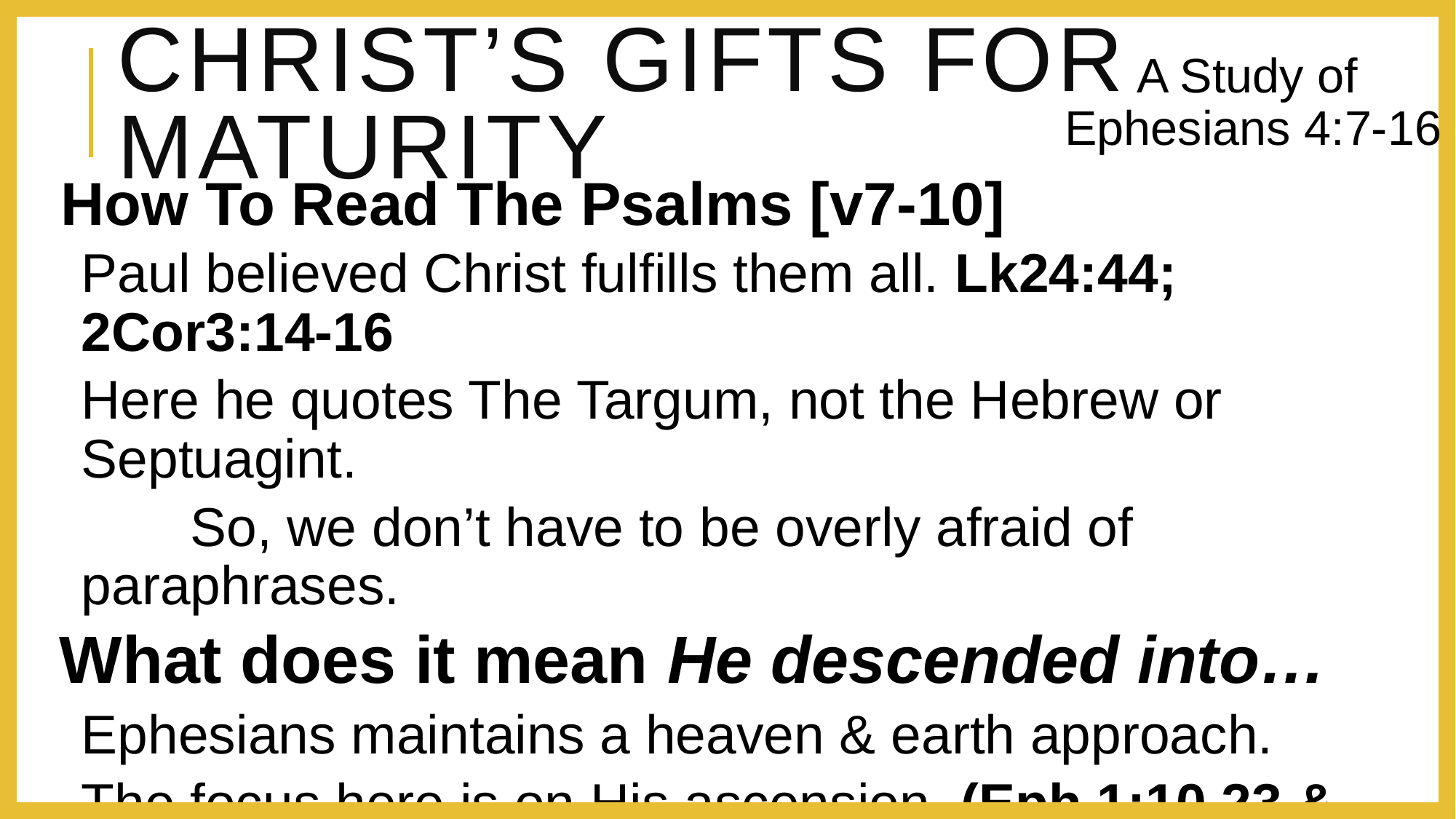

# Christ’s Gifts For Maturity
A Study of
Ephesians 4:7-16
How To Read The Psalms [v7-10]
Paul believed Christ fulfills them all. Lk24:44; 2Cor3:14-16
Here he quotes The Targum, not the Hebrew or Septuagint.
	So, we don’t have to be overly afraid of paraphrases.
What does it mean He descended into…
Ephesians maintains a heaven & earth approach.
The focus here is on His ascension. (Eph 1:10,23 & v20)